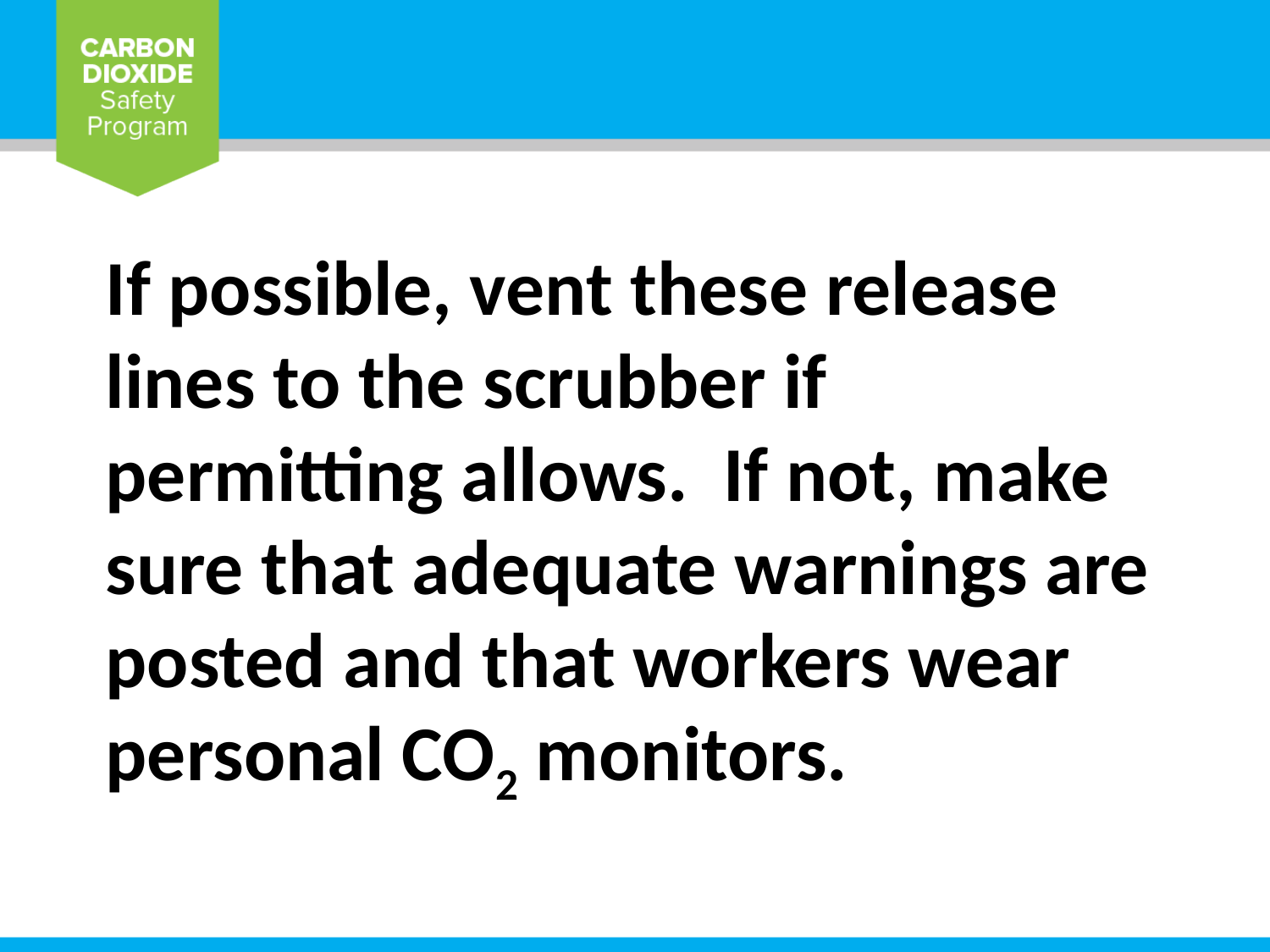

If possible, vent these release lines to the scrubber if permitting allows.  If not, make sure that adequate warnings are posted and that workers wear personal CO2 monitors.
#